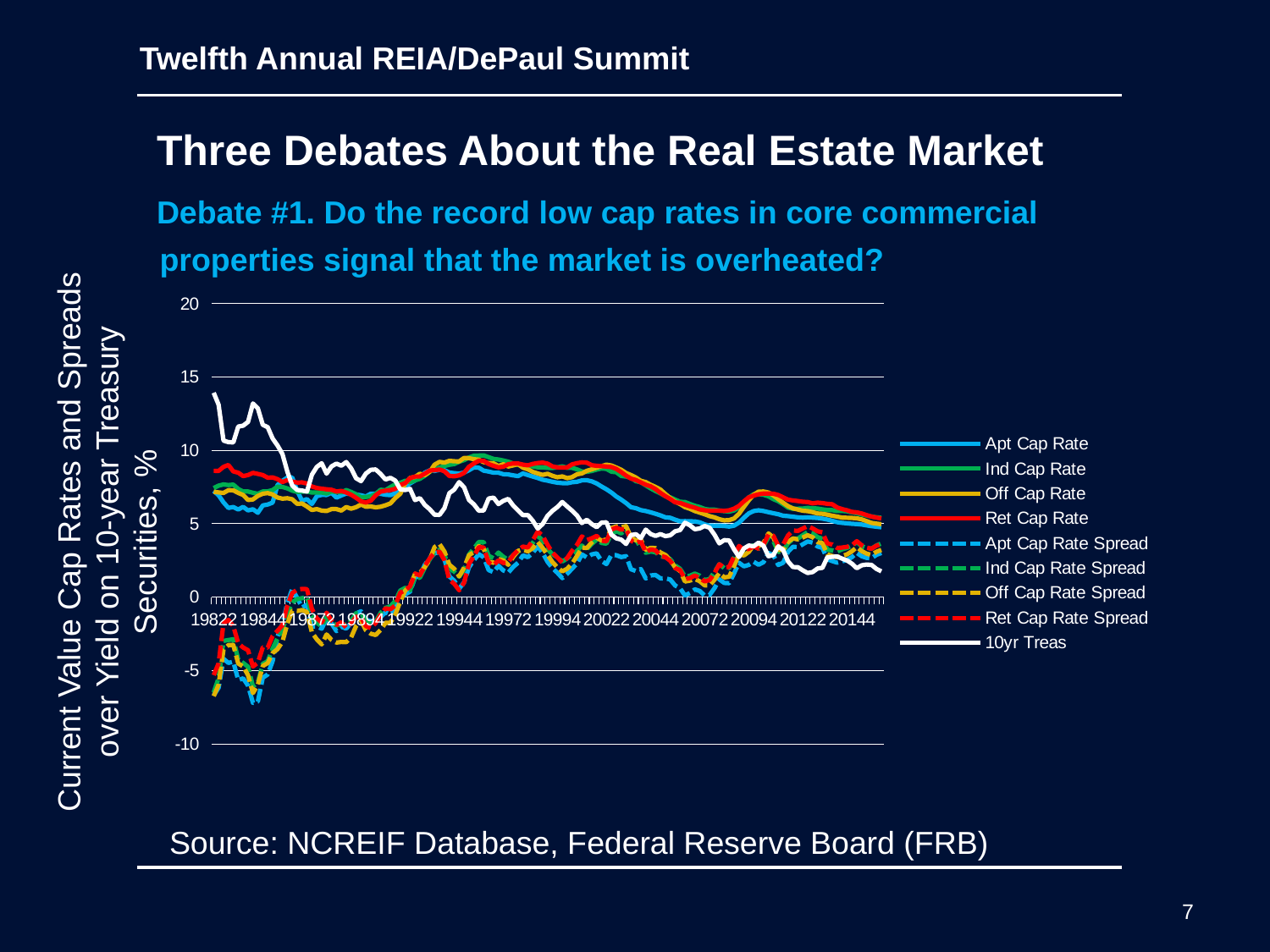

Twelfth Annual REIA/DePaul Summit
     Three Debates About the Real Estate Market
     Debate #1. Do the record low cap rates in core commercial
       properties signal that the market is overheated?

### Chart

| Category |  |  |  |  |  |  |  |  | 10yr Treas |
|---|---|---|---|---|---|---|---|---|---|
| 19822 | 7.24 | 7.43 | 7.18 | 8.61 | -6.6899999999999995 | -6.5 | -6.75 | -5.32 | 13.93 |
| 19823 | 6.94 | 7.6 | 7.14 | 8.6 | -6.176666666666665 | -5.516666666666666 | -5.976666666666666 | -4.516666666666666 | 13.116666666666665 |
| 19824 | 6.46 | 7.68 | 7.1 | 8.88 | -4.206666666666666 | -2.9866666666666664 | -3.5666666666666664 | -1.7866666666666653 | 10.666666666666666 |
| 19831 | 6.08 | 7.64 | 7.29 | 9.01 | -4.4833333333333325 | -2.923333333333333 | -3.2733333333333325 | -1.5533333333333328 | 10.563333333333333 |
| 19832 | 6.14 | 7.67 | 7.28 | 8.57 | -4.403333333333335 | -2.873333333333335 | -3.2633333333333345 | -1.9733333333333345 | 10.543333333333335 |
| 19833 | 5.97 | 7.37 | 7.1 | 8.48 | -5.656666666666667 | -4.256666666666667 | -4.526666666666667 | -3.1466666666666665 | 11.626666666666667 |
| 19834 | 6.15 | 7.2 | 6.96 | 8.25 | -5.536666666666665 | -4.4866666666666655 | -4.726666666666666 | -3.4366666666666656 | 11.686666666666666 |
| 19841 | 5.91 | 7.2 | 6.62 | 8.32 | -6.033333333333333 | -4.743333333333333 | -5.323333333333333 | -3.623333333333333 | 11.943333333333333 |
| 19842 | 5.99 | 7.11 | 6.66 | 8.47 | -7.210000000000001 | -6.090000000000001 | -6.540000000000001 | -4.73 | 13.200000000000001 |
| 19843 | 5.75 | 7.04 | 6.9 | 8.4 | -7.116666666666665 | -5.826666666666665 | -5.966666666666665 | -4.466666666666665 | 12.866666666666665 |
| 19844 | 6.25 | 7.2 | 7.05 | 8.32 | -5.493333333333334 | -4.543333333333334 | -4.693333333333334 | -3.423333333333334 | 11.743333333333334 |
| 19851 | 6.31 | 7.21 | 7.09 | 8.14 | -5.273333333333334 | -4.373333333333334 | -4.493333333333334 | -3.4433333333333334 | 11.583333333333334 |
| 19852 | 6.44 | 7.3 | 7.0 | 8.16 | -4.373333333333332 | -3.5133333333333328 | -3.8133333333333326 | -2.6533333333333324 | 10.813333333333333 |
| 19853 | 7.64 | 7.53 | 6.79 | 8.04 | -2.6966666666666663 | -2.8066666666666658 | -3.546666666666666 | -2.296666666666667 | 10.336666666666666 |
| 19854 | 7.93 | 7.51 | 6.71 | 7.84 | -1.83 | -2.25 | -3.05 | -1.92 | 9.76 |
| 19861 | 8.15 | 7.41 | 6.74 | 7.98 | -0.4066666666666663 | -1.1466666666666665 | -1.8166666666666664 | -0.5766666666666662 | 8.556666666666667 |
| 19862 | 8.15 | 7.26 | 6.67 | 7.88 | 0.5466666666666677 | -0.3433333333333328 | -0.9333333333333327 | 0.2766666666666673 | 7.603333333333333 |
| 19863 | 7.26 | 7.17 | 6.36 | 7.81 | -0.04666666666666597 | -0.13666666666666583 | -0.9466666666666654 | 0.5033333333333339 | 7.306666666666666 |
| 19864 | 6.56 | 7.19 | 6.38 | 7.82 | -0.7033333333333331 | -0.07333333333333236 | -0.8833333333333329 | 0.5566666666666675 | 7.263333333333333 |
| 19871 | 6.68 | 7.2 | 6.18 | 7.74 | -0.5133333333333328 | 0.006666666666667709 | -1.0133333333333328 | 0.5466666666666677 | 7.1933333333333325 |
| 19872 | 6.35 | 7.13 | 5.94 | 7.54 | -1.993333333333334 | -1.2133333333333338 | -2.4033333333333333 | -0.8033333333333337 | 8.343333333333334 |
| 19873 | 6.88 | 7.13 | 6.0 | 7.44 | -1.996666666666667 | -1.746666666666667 | -2.876666666666667 | -1.4366666666666665 | 8.876666666666667 |
| 19874 | 6.97 | 7.13 | 5.9 | 7.39 | -2.1533333333333333 | -1.9933333333333332 | -3.2233333333333327 | -1.7333333333333334 | 9.123333333333333 |
| 19881 | 6.96 | 7.06 | 5.87 | 7.35 | -1.456666666666666 | -1.3566666666666665 | -2.546666666666666 | -1.0666666666666664 | 8.416666666666666 |
| 19882 | 7.12 | 7.2 | 6.0 | 7.32 | -1.7900000000000018 | -1.7100000000000017 | -2.910000000000002 | -1.5900000000000016 | 8.910000000000002 |
| 19883 | 6.78 | 7.16 | 6.0 | 7.2 | -2.3199999999999994 | -1.9399999999999995 | -3.0999999999999996 | -1.8999999999999995 | 9.1 |
| 19884 | 6.93 | 7.14 | 5.9 | 7.24 | -2.0266666666666673 | -1.8166666666666673 | -3.0566666666666666 | -1.7166666666666668 | 8.956666666666667 |
| 19891 | 7.06 | 7.3 | 6.14 | 7.13 | -2.1466666666666656 | -1.9066666666666654 | -3.0666666666666655 | -2.0766666666666653 | 9.206666666666665 |
| 19892 | 7.02 | 7.17 | 6.03 | 6.98 | -1.7533333333333339 | -1.6033333333333335 | -2.743333333333333 | -1.793333333333333 | 8.773333333333333 |
| 19893 | 6.99 | 7.01 | 6.13 | 6.77 | -1.1166666666666671 | -1.0966666666666676 | -1.9766666666666675 | -1.3366666666666678 | 8.106666666666667 |
| 19894 | 6.94 | 6.8 | 6.31 | 6.53 | -0.9666666666666659 | -1.1066666666666665 | -1.5966666666666667 | -1.376666666666666 | 7.906666666666666 |
| 19901 | 6.86 | 6.83 | 6.16 | 6.45 | -1.5633333333333335 | -1.5933333333333337 | -2.2633333333333336 | -1.9733333333333336 | 8.423333333333334 |
| 19902 | 7.05 | 6.87 | 6.18 | 6.57 | -1.626666666666666 | -1.8066666666666658 | -2.496666666666666 | -2.1066666666666656 | 8.676666666666666 |
| 19903 | 7.04 | 7.03 | 6.12 | 6.94 | -1.663333333333333 | -1.673333333333333 | -2.583333333333333 | -1.7633333333333328 | 8.703333333333333 |
| 19904 | 7.04 | 7.32 | 6.16 | 7.19 | -1.3566666666666665 | -1.0766666666666662 | -2.2366666666666664 | -1.206666666666666 | 8.396666666666667 |
| 19911 | 6.98 | 7.28 | 6.26 | 7.25 | -1.0366666666666653 | -0.7366666666666655 | -1.756666666666666 | -0.7666666666666657 | 8.016666666666666 |
| 19912 | 6.95 | 7.5 | 6.39 | 7.3 | -1.1800000000000006 | -0.6300000000000008 | -1.740000000000001 | -0.830000000000001 | 8.13 |
| 19913 | 7.09 | 7.69 | 6.76 | 7.38 | -0.8500000000000005 | -0.25 | -1.1800000000000006 | -0.5600000000000005 | 7.94 |
| 19914 | 7.37 | 7.79 | 7.04 | 7.65 | 0.023333333333333428 | 0.44333333333333336 | -0.30666666666666664 | 0.3033333333333337 | 7.346666666666667 |
| 19921 | 7.49 | 7.93 | 7.74 | 7.77 | 0.18666666666666654 | 0.626666666666666 | 0.43666666666666654 | 0.4666666666666659 | 7.303333333333334 |
| 19922 | 7.75 | 7.83 | 8.13 | 8.11 | 0.3733333333333322 | 0.45333333333333226 | 0.753333333333333 | 0.7333333333333316 | 7.376666666666668 |
| 19923 | 7.95 | 7.96 | 8.19 | 8.22 | 1.333333333333333 | 1.3433333333333328 | 1.5733333333333324 | 1.6033333333333335 | 6.616666666666667 |
| 19924 | 8.18 | 8.06 | 8.41 | 8.22 | 1.4366666666666665 | 1.3166666666666673 | 1.666666666666667 | 1.4766666666666675 | 6.743333333333333 |
| 19931 | 8.48 | 8.28 | 8.31 | 8.42 | 2.2 | 1.9999999999999991 | 2.0300000000000002 | 2.1399999999999997 | 6.28 |
| 19932 | 8.64 | 8.55 | 8.54 | 8.63 | 2.6500000000000012 | 2.5600000000000014 | 2.55 | 2.6400000000000015 | 5.989999999999999 |
| 19933 | 8.6 | 8.71 | 9.03 | 8.65 | 2.9833333333333334 | 3.0933333333333346 | 3.413333333333333 | 3.033333333333334 | 5.616666666666666 |
| 19934 | 8.68 | 8.83 | 9.22 | 8.7 | 3.0733333333333333 | 3.2233333333333336 | 3.613333333333334 | 3.093333333333333 | 5.6066666666666665 |
| 19941 | 8.65 | 8.94 | 9.17 | 8.58 | 2.583333333333334 | 2.873333333333333 | 3.1033333333333335 | 2.5133333333333336 | 6.066666666666666 |
| 19942 | 8.49 | 9.02 | 9.29 | 8.26 | 1.4066666666666672 | 1.9366666666666665 | 2.206666666666666 | 1.1766666666666667 | 7.083333333333333 |
| 19943 | 8.45 | 9.07 | 9.26 | 8.24 | 1.1166666666666663 | 1.7366666666666672 | 1.9266666666666667 | 0.9066666666666672 | 7.333333333333333 |
| 19944 | 8.42 | 9.23 | 9.25 | 8.3 | 0.5833333333333339 | 1.3933333333333344 | 1.413333333333334 | 0.4633333333333347 | 7.836666666666666 |
| 19951 | 8.49 | 9.34 | 9.49 | 8.47 | 1.0066666666666668 | 1.8566666666666665 | 2.006666666666667 | 0.9866666666666672 | 7.483333333333333 |
| 19952 | 8.65 | 9.52 | 9.47 | 8.89 | 2.0300000000000002 | 2.8999999999999995 | 2.8500000000000005 | 2.2700000000000005 | 6.62 |
| 19953 | 8.84 | 9.64 | 9.4 | 9.11 | 2.5166666666666666 | 3.3166666666666673 | 3.076666666666667 | 2.786666666666666 | 6.323333333333333 |
| 19954 | 8.82 | 9.65 | 9.37 | 9.29 | 2.9266666666666667 | 3.756666666666667 | 3.4766666666666657 | 3.3966666666666656 | 5.8933333333333335 |
| 19961 | 8.62 | 9.66 | 9.2 | 9.29 | 2.709999999999999 | 3.75 | 3.289999999999999 | 3.379999999999999 | 5.91 |
| 19962 | 8.56 | 9.54 | 9.14 | 9.07 | 1.8400000000000007 | 2.8199999999999994 | 2.420000000000001 | 2.3500000000000005 | 6.72 |
| 19963 | 8.48 | 9.42 | 9.12 | 8.95 | 1.7000000000000002 | 2.6399999999999997 | 2.339999999999999 | 2.169999999999999 | 6.78 |
| 19964 | 8.48 | 9.38 | 8.94 | 8.85 | 2.1366666666666667 | 3.036666666666667 | 2.596666666666666 | 2.506666666666666 | 6.343333333333334 |
| 19971 | 8.38 | 9.31 | 9.06 | 8.89 | 1.8166666666666673 | 2.746666666666667 | 2.496666666666667 | 2.326666666666667 | 6.5633333333333335 |
| 19972 | 8.36 | 9.23 | 8.9 | 9.06 | 1.663333333333333 | 2.533333333333334 | 2.203333333333334 | 2.363333333333334 | 6.696666666666666 |
| 19973 | 8.3 | 9.11 | 8.98 | 9.11 | 2.0566666666666675 | 2.8666666666666663 | 2.7366666666666672 | 2.8666666666666663 | 6.243333333333333 |
| 19974 | 8.25 | 9.02 | 9.06 | 9.11 | 2.3433333333333337 | 3.1133333333333333 | 3.153333333333334 | 3.203333333333333 | 5.906666666666666 |
| 19981 | 8.43 | 8.92 | 8.82 | 9.03 | 2.8433333333333337 | 3.333333333333334 | 3.2333333333333343 | 3.4433333333333334 | 5.586666666666666 |
| 19982 | 8.32 | 8.93 | 8.71 | 8.98 | 2.7233333333333336 | 3.333333333333333 | 3.113333333333334 | 3.3833333333333337 | 5.596666666666667 |
| 19983 | 8.22 | 8.91 | 8.54 | 9.08 | 3.0166666666666675 | 3.706666666666667 | 3.336666666666666 | 3.876666666666667 | 5.203333333333333 |
| 19984 | 8.12 | 8.85 | 8.43 | 9.14 | 3.4499999999999993 | 4.18 | 3.76 | 4.470000000000001 | 4.67 |
| 19991 | 8.0 | 8.85 | 8.33 | 9.17 | 3.0166666666666666 | 3.8666666666666663 | 3.3466666666666667 | 4.1866666666666665 | 4.983333333333333 |
| 19992 | 7.94 | 8.81 | 8.41 | 9.1 | 2.4000000000000012 | 3.2700000000000014 | 2.870000000000001 | 3.5600000000000005 | 5.539999999999999 |
| 19993 | 7.86 | 8.8 | 8.27 | 8.91 | 1.9766666666666675 | 2.916666666666668 | 2.3866666666666667 | 3.0266666666666673 | 5.883333333333333 |
| 19994 | 7.8 | 8.85 | 8.17 | 8.84 | 1.6599999999999993 | 2.709999999999999 | 2.0299999999999994 | 2.6999999999999993 | 6.140000000000001 |
| 20001 | 7.77 | 8.91 | 8.23 | 8.83 | 1.29 | 2.4300000000000006 | 1.7500000000000009 | 2.3500000000000005 | 6.4799999999999995 |
| 20002 | 7.76 | 8.81 | 8.11 | 8.84 | 1.583333333333333 | 2.6333333333333337 | 1.9333333333333327 | 2.663333333333333 | 6.176666666666667 |
| 20003 | 7.83 | 8.81 | 8.18 | 9.05 | 1.9366666666666665 | 2.916666666666667 | 2.286666666666666 | 3.156666666666667 | 5.8933333333333335 |
| 20004 | 7.86 | 8.71 | 8.37 | 9.13 | 2.293333333333333 | 3.1433333333333335 | 2.803333333333332 | 3.5633333333333335 | 5.566666666666667 |
| 20011 | 7.96 | 8.56 | 8.43 | 9.19 | 2.91 | 3.5100000000000007 | 3.38 | 4.14 | 5.05 |
| 20012 | 7.97 | 8.54 | 8.61 | 9.16 | 2.7 | 3.2699999999999996 | 3.34 | 3.8900000000000006 | 5.27 |
| 20013 | 7.89 | 8.6 | 8.71 | 8.99 | 2.9099999999999993 | 3.619999999999999 | 3.7300000000000004 | 4.01 | 4.98 |
| 20014 | 7.75 | 8.69 | 8.82 | 8.95 | 2.9799999999999995 | 3.919999999999999 | 4.05 | 4.179999999999999 | 4.7700000000000005 |
| 20021 | 7.54 | 8.77 | 8.93 | 8.93 | 2.463333333333333 | 3.6933333333333325 | 3.8533333333333326 | 3.8533333333333326 | 5.076666666666667 |
| 20022 | 7.35 | 8.74 | 9.03 | 8.9 | 2.249999999999999 | 3.6399999999999997 | 3.929999999999999 | 3.8 | 5.1000000000000005 |
| 20023 | 7.13 | 8.55 | 8.97 | 8.87 | 2.869999999999999 | 4.29 | 4.71 | 4.6099999999999985 | 4.260000000000001 |
| 20024 | 6.86 | 8.51 | 8.83 | 8.74 | 2.8533333333333335 | 4.503333333333333 | 4.823333333333333 | 4.733333333333333 | 4.006666666666667 |
| 20031 | 6.65 | 8.26 | 8.68 | 8.52 | 2.7300000000000004 | 4.34 | 4.76 | 4.6 | 3.92 |
| 20032 | 6.41 | 8.22 | 8.46 | 8.28 | 2.7900000000000005 | 4.600000000000001 | 4.840000000000002 | 4.66 | 3.6199999999999997 |
| 20033 | 6.13 | 8.13 | 8.32 | 8.08 | 1.8966666666666665 | 3.8966666666666674 | 4.086666666666667 | 3.8466666666666667 | 4.233333333333333 |
| 20034 | 6.06 | 7.9 | 8.15 | 7.98 | 1.7733333333333334 | 3.613333333333334 | 3.863333333333334 | 3.6933333333333342 | 4.286666666666666 |
| 20041 | 5.93 | 7.83 | 7.93 | 7.82 | 1.9099999999999993 | 3.8099999999999996 | 3.9099999999999993 | 3.8 | 4.0200000000000005 |
| 20042 | 5.87 | 7.62 | 7.84 | 7.66 | 1.2699999999999996 | 3.0199999999999996 | 3.2399999999999993 | 3.0599999999999996 | 4.6000000000000005 |
| 20043 | 5.78 | 7.41 | 7.66 | 7.55 | 1.4766666666666666 | 3.1066666666666665 | 3.3566666666666665 | 3.246666666666666 | 4.303333333333334 |
| 20044 | 5.68 | 7.23 | 7.51 | 7.36 | 1.5066666666666668 | 3.0566666666666675 | 3.336666666666667 | 3.1866666666666674 | 4.173333333333333 |
| 20051 | 5.57 | 7.07 | 7.33 | 7.1 | 1.2733333333333334 | 2.7733333333333334 | 3.033333333333333 | 2.803333333333333 | 4.296666666666667 |
| 20052 | 5.44 | 6.88 | 7.03 | 6.88 | 1.2800000000000002 | 2.7199999999999998 | 2.87 | 2.7199999999999998 | 4.16 |
| 20053 | 5.41 | 6.8 | 6.75 | 6.69 | 1.1966666666666663 | 2.586666666666666 | 2.536666666666666 | 2.4766666666666666 | 4.213333333333334 |
| 20054 | 5.28 | 6.65 | 6.51 | 6.46 | 0.7900000000000009 | 2.160000000000001 | 2.0200000000000005 | 1.9700000000000006 | 4.489999999999999 |
| 20061 | 5.17 | 6.5 | 6.35 | 6.42 | 0.5999999999999996 | 1.9299999999999997 | 1.7799999999999994 | 1.8499999999999996 | 4.57 |
| 20062 | 5.18 | 6.48 | 6.13 | 6.3 | 0.10999999999999943 | 1.4100000000000001 | 1.0599999999999996 | 1.2299999999999995 | 5.07 |
| 20063 | 5.17 | 6.35 | 6.02 | 6.19 | 0.2733333333333343 | 1.453333333333334 | 1.123333333333334 | 1.2933333333333348 | 4.896666666666666 |
| 20064 | 5.16 | 6.23 | 5.87 | 6.1 | 0.5300000000000002 | 1.6000000000000005 | 1.2400000000000002 | 1.4699999999999998 | 4.63 |
| 20071 | 5.1 | 6.14 | 5.76 | 5.98 | 0.41999999999999993 | 1.46 | 1.08 | 1.3000000000000007 | 4.68 |
| 20072 | 4.96 | 6.01 | 5.65 | 5.92 | 0.11333333333333329 | 1.163333333333333 | 0.8033333333333337 | 1.0733333333333333 | 4.846666666666667 |
| 20073 | 4.87 | 5.96 | 5.52 | 5.89 | 0.14000000000000057 | 1.2300000000000004 | 0.79 | 1.1600000000000001 | 4.7299999999999995 |
| 20074 | 4.86 | 5.96 | 5.44 | 5.9 | 0.6000000000000005 | 1.7000000000000002 | 1.1800000000000006 | 1.6400000000000006 | 4.26 |
| 20081 | 4.87 | 5.9 | 5.31 | 5.9 | 1.2066666666666666 | 2.236666666666667 | 1.646666666666666 | 2.236666666666667 | 3.6633333333333336 |
| 20082 | 4.85 | 5.86 | 5.23 | 5.88 | 0.9633333333333329 | 1.9733333333333336 | 1.3433333333333337 | 1.9933333333333332 | 3.8866666666666667 |
| 20083 | 4.81 | 5.83 | 5.25 | 5.92 | 0.9466666666666663 | 1.9666666666666668 | 1.3866666666666667 | 2.0566666666666666 | 3.8633333333333333 |
| 20084 | 4.87 | 5.91 | 5.36 | 6.03 | 1.6166666666666667 | 2.6566666666666667 | 2.106666666666667 | 2.776666666666667 | 3.2533333333333334 |
| 20091 | 5.08 | 6.13 | 5.68 | 6.22 | 2.3433333333333333 | 3.393333333333333 | 2.943333333333333 | 3.483333333333333 | 2.736666666666667 |
| 20092 | 5.41 | 6.45 | 6.15 | 6.53 | 2.0966666666666662 | 3.1366666666666663 | 2.8366666666666664 | 3.2166666666666663 | 3.313333333333334 |
| 20093 | 5.71 | 6.8 | 6.6 | 6.8 | 2.193333333333333 | 3.2833333333333328 | 3.0833333333333326 | 3.2833333333333328 | 3.516666666666667 |
| 20094 | 5.87 | 7.01 | 6.98 | 6.92 | 2.4100000000000006 | 3.5500000000000003 | 3.520000000000001 | 3.4600000000000004 | 3.4599999999999995 |
| 20101 | 5.92 | 7.01 | 7.19 | 7.01 | 2.203333333333333 | 3.293333333333333 | 3.4733333333333336 | 3.293333333333333 | 3.716666666666667 |
| 20102 | 5.87 | 6.98 | 7.2 | 7.06 | 2.3800000000000003 | 3.4900000000000007 | 3.7100000000000004 | 3.57 | 3.4899999999999998 |
| 20103 | 5.79 | 6.87 | 7.13 | 7.06 | 3.0033333333333334 | 4.083333333333334 | 4.343333333333334 | 4.273333333333333 | 2.7866666666666666 |
| 20104 | 5.72 | 6.68 | 6.93 | 7.05 | 2.8566666666666665 | 3.8166666666666664 | 4.066666666666666 | 4.1866666666666665 | 2.8633333333333333 |
| 20111 | 5.65 | 6.54 | 6.68 | 6.96 | 2.19 | 3.0799999999999996 | 3.2199999999999993 | 3.4999999999999996 | 3.4600000000000004 |
| 20112 | 5.55 | 6.33 | 6.43 | 6.8 | 2.3400000000000003 | 3.1200000000000006 | 3.22 | 3.5900000000000003 | 3.2099999999999995 |
| 20113 | 5.52 | 6.1 | 6.2 | 6.64 | 3.0933333333333333 | 3.6733333333333333 | 3.773333333333334 | 4.213333333333333 | 2.4266666666666663 |
| 20114 | 5.48 | 6.02 | 6.05 | 6.59 | 3.4333333333333336 | 3.9733333333333327 | 4.003333333333333 | 4.543333333333333 | 2.046666666666667 |
| 20121 | 5.44 | 6.03 | 5.97 | 6.55 | 3.4033333333333338 | 3.9933333333333336 | 3.933333333333333 | 4.513333333333334 | 2.0366666666666666 |
| 20122 | 5.42 | 6.04 | 5.89 | 6.5 | 3.5966666666666667 | 4.216666666666667 | 4.066666666666666 | 4.676666666666667 | 1.8233333333333333 |
| 20123 | 5.44 | 6.08 | 5.86 | 6.48 | 3.796666666666667 | 4.4366666666666665 | 4.216666666666667 | 4.836666666666667 | 1.6433333333333333 |
| 20124 | 5.42 | 6.06 | 5.79 | 6.39 | 3.713333333333333 | 4.353333333333333 | 4.083333333333333 | 4.683333333333333 | 1.7066666666666668 |
| 20131 | 5.4 | 6.04 | 5.7 | 6.44 | 3.45 | 4.09 | 3.75 | 4.49 | 1.95 |
| 20132 | 5.35 | 5.98 | 5.68 | 6.41 | 3.3533333333333326 | 3.9833333333333334 | 3.6833333333333327 | 4.413333333333333 | 1.9966666666666668 |
| 20133 | 5.29 | 5.94 | 5.62 | 6.36 | 2.5799999999999996 | 3.23 | 2.9099999999999997 | 3.65 | 2.7100000000000004 |
| 20134 | 5.2 | 5.93 | 5.55 | 6.33 | 2.4533333333333336 | 3.183333333333333 | 2.8033333333333332 | 3.5833333333333335 | 2.7466666666666666 |
| 20141 | 5.11 | 5.87 | 5.49 | 6.11 | 2.3466666666666667 | 3.1066666666666665 | 2.7266666666666666 | 3.3466666666666667 | 2.7633333333333336 |
| 20142 | 5.06 | 5.88 | 5.42 | 6.0 | 2.4366666666666665 | 3.256666666666667 | 2.796666666666667 | 3.376666666666667 | 2.623333333333333 |
| 20143 | 5.03 | 5.85 | 5.41 | 5.92 | 2.5333333333333337 | 3.353333333333333 | 2.9133333333333336 | 3.4233333333333333 | 2.4966666666666666 |
| 20144 | 5.0 | 5.78 | 5.4 | 5.81 | 2.72 | 3.5000000000000004 | 3.1200000000000006 | 3.53 | 2.28 |
| 20151 | 4.98 | 5.72 | 5.37 | 5.78 | 3.0133333333333336 | 3.753333333333333 | 3.4033333333333333 | 3.8133333333333335 | 1.9666666666666668 |
| 20152 | 4.95 | 5.63 | 5.3 | 5.7 | 2.7833333333333337 | 3.4633333333333334 | 3.1333333333333333 | 3.5333333333333337 | 2.1666666666666665 |
| 20153 | 4.89 | 5.56 | 5.18 | 5.59 | 2.6699999999999995 | 3.3399999999999994 | 2.9599999999999995 | 3.3699999999999997 | 2.22 |
| 20154 | 4.84 | 5.49 | 5.06 | 5.49 | 2.65 | 3.3000000000000003 | 2.8699999999999997 | 3.3000000000000003 | 2.19 |
| 20161 | 4.8 | 5.44 | 5.01 | 5.42 | 2.88 | 3.5200000000000005 | 3.09 | 3.5 | 1.92 |
| 20162 | 4.76 | 5.41 | 4.97 | 5.36 | 3.006666666666667 | 3.656666666666667 | 3.216666666666667 | 3.6066666666666674 | 1.7533333333333332 |
Current Value Cap Rates and Spreads over Yield on 10-year Treasury Securities, %
Source: NCREIF Database, Federal Reserve Board (FRB)
7